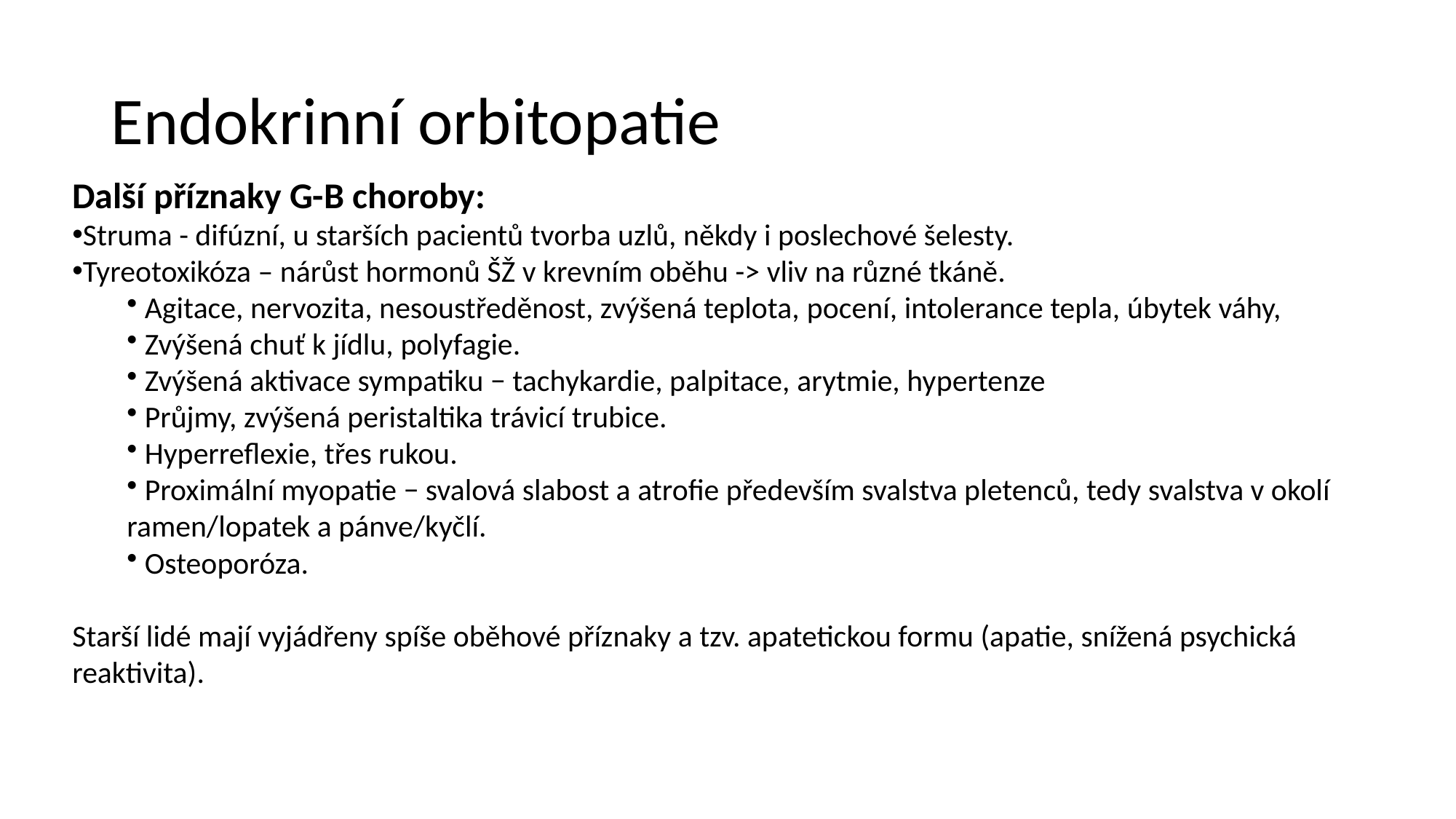

# Endokrinní orbitopatie
Další příznaky G-B choroby:
Struma - difúzní, u starších pacientů tvorba uzlů, někdy i poslechové šelesty.
Tyreotoxikóza – nárůst hormonů ŠŽ v krevním oběhu -> vliv na různé tkáně.
 Agitace, nervozita, nesoustředěnost, zvýšená teplota, pocení, intolerance tepla, úbytek váhy,
 Zvýšená chuť k jídlu, polyfagie.
 Zvýšená aktivace sympatiku − tachykardie, palpitace, arytmie, hypertenze
 Průjmy, zvýšená peristaltika trávicí trubice.
 Hyperreflexie, třes rukou.
 Proximální myopatie − svalová slabost a atrofie především svalstva pletenců, tedy svalstva v okolí ramen/lopatek a pánve/kyčlí.
 Osteoporóza.

Starší lidé mají vyjádřeny spíše oběhové příznaky a tzv. apatetickou formu (apatie, snížená psychická reaktivita).